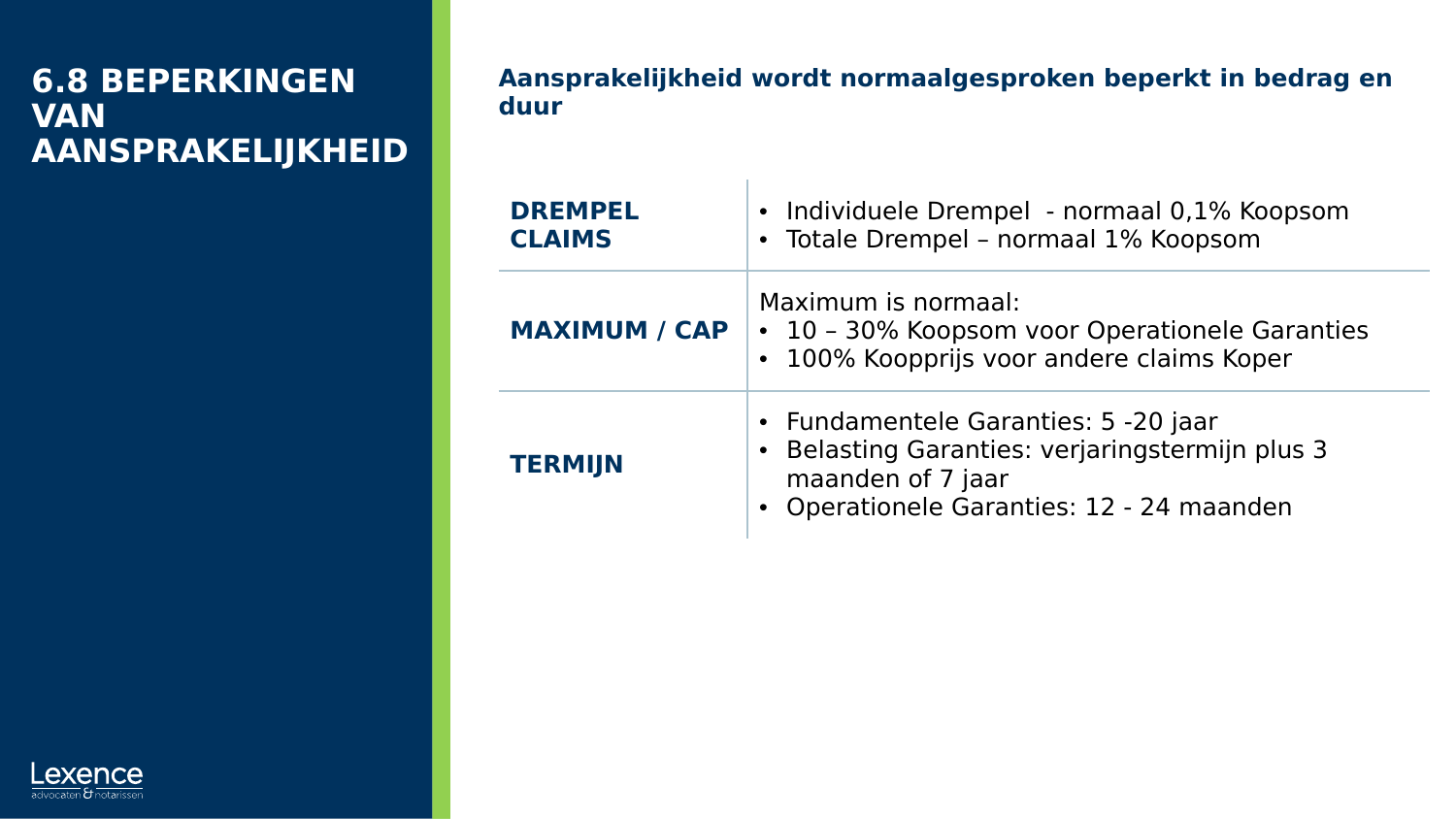

Aansprakelijkheid wordt normaalgesproken beperkt in bedrag en duur
# 6.8 Beperkingen van aansprakelijkheid
| DREMPEL CLAIMS | Individuele Drempel - normaal 0,1% Koopsom Totale Drempel – normaal 1% Koopsom |
| --- | --- |
| MAXIMUM / CAP | Maximum is normaal: 10 – 30% Koopsom voor Operationele Garanties 100% Koopprijs voor andere claims Koper |
| TERMIJN | Fundamentele Garanties: 5 -20 jaar Belasting Garanties: verjaringstermijn plus 3 maanden of 7 jaar Operationele Garanties: 12 - 24 maanden |